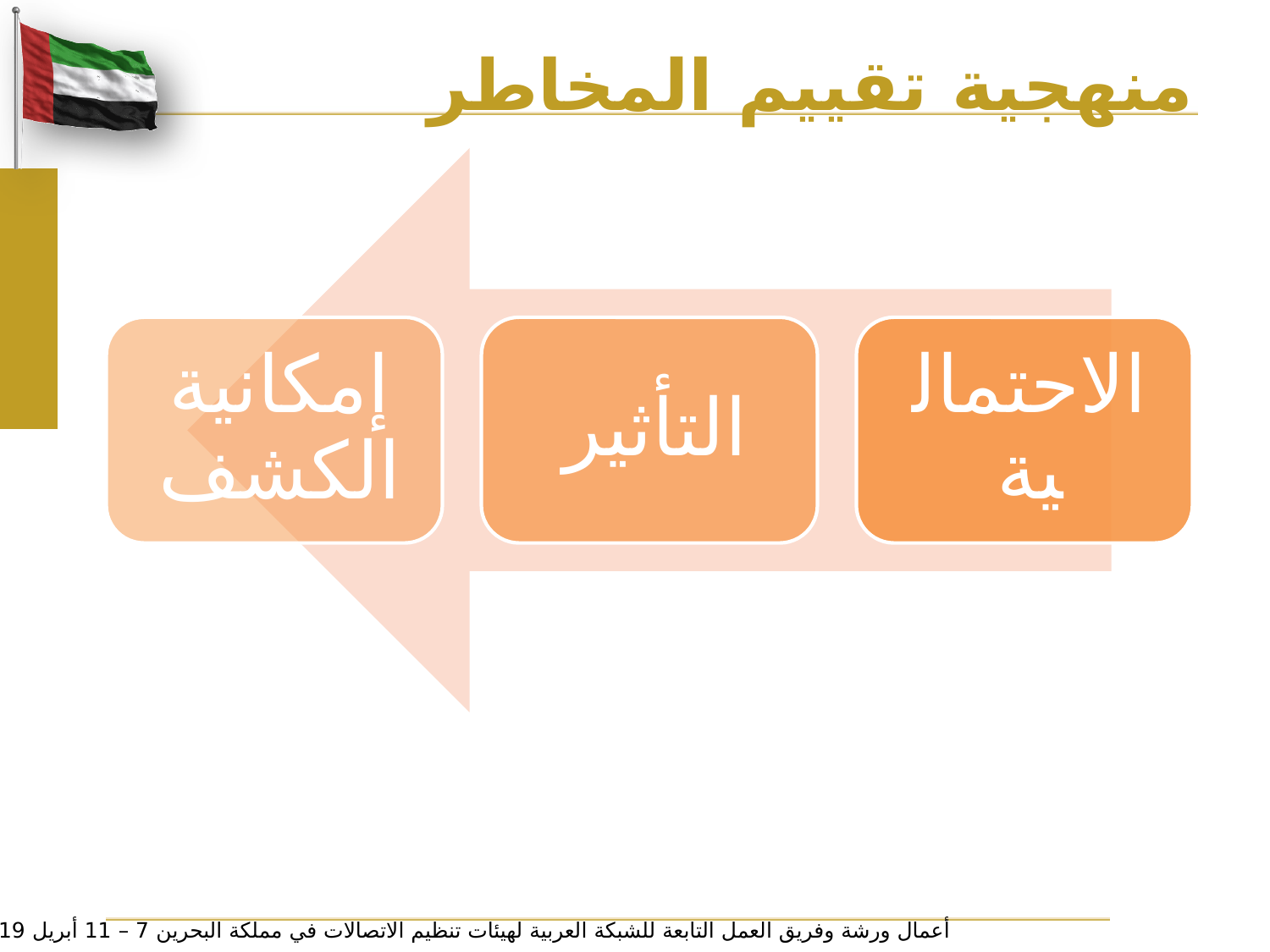

# منهجية تقييم المخاطر
الاحتمالية
التأثير
إمكانية الكشف